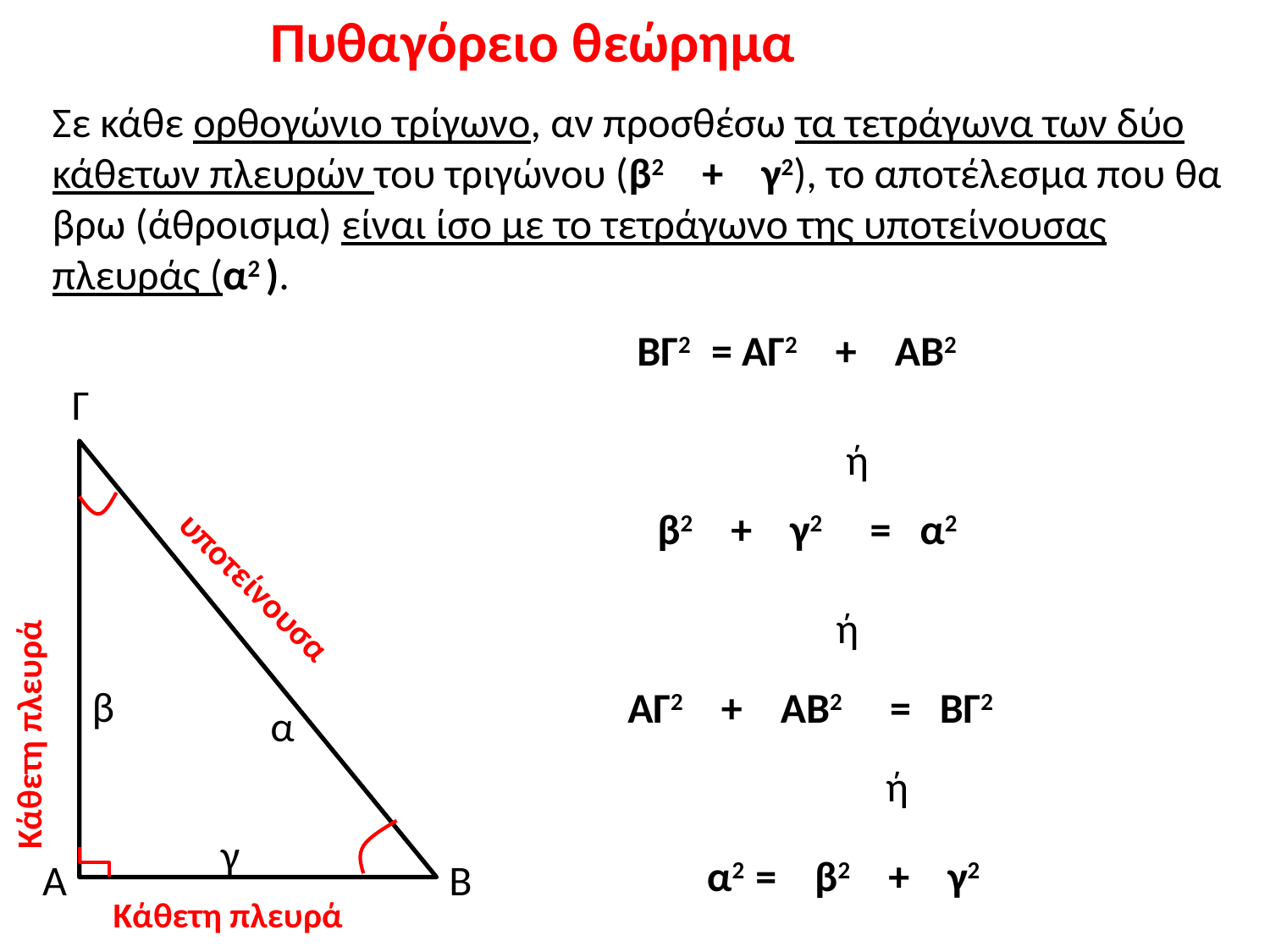

Πυθαγόρειο θεώρημα
Σε κάθε ορθογώνιο τρίγωνο, αν προσθέσω τα τετράγωνα των δύο κάθετων πλευρών του τριγώνου (β2    +    γ2), το αποτέλεσμα που θα βρω (άθροισμα) είναι ίσο με το τετράγωνο της υποτείνουσας πλευράς (α2 ).
 ΒΓ2   = ΑΓ2    +    ΑΒ2
Γ
ή

β2    +    γ2     =   α2
ή
Κάθετη πλευρά
υποτείνουσα
β
ΑΓ2    +    ΑΒ2     =   ΒΓ2
α
ή

γ
α2  =    β2    +    γ2
Α
Β
Κάθετη πλευρά